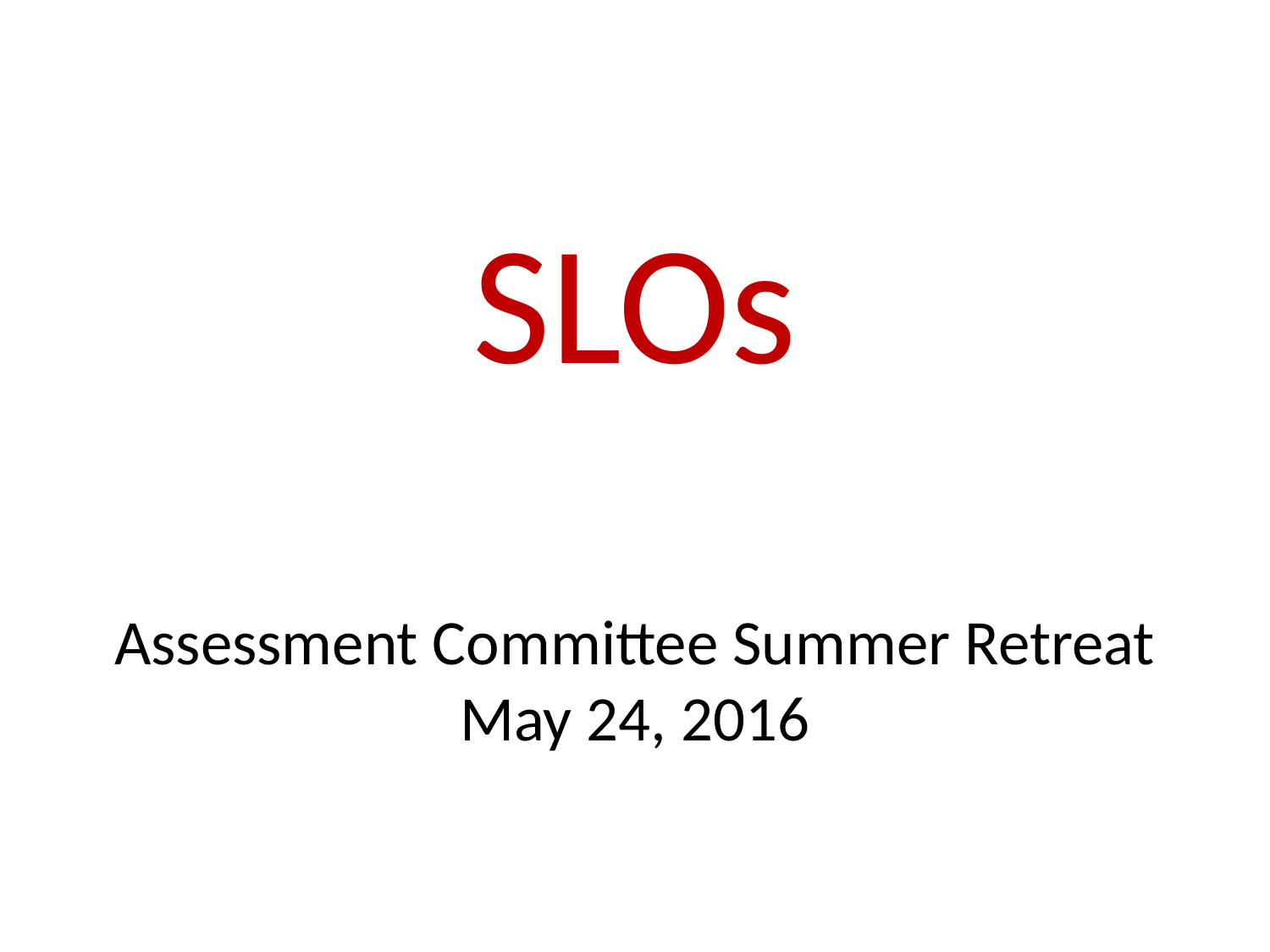

# SLOs Assessment Committee Summer Retreat May 24, 2016